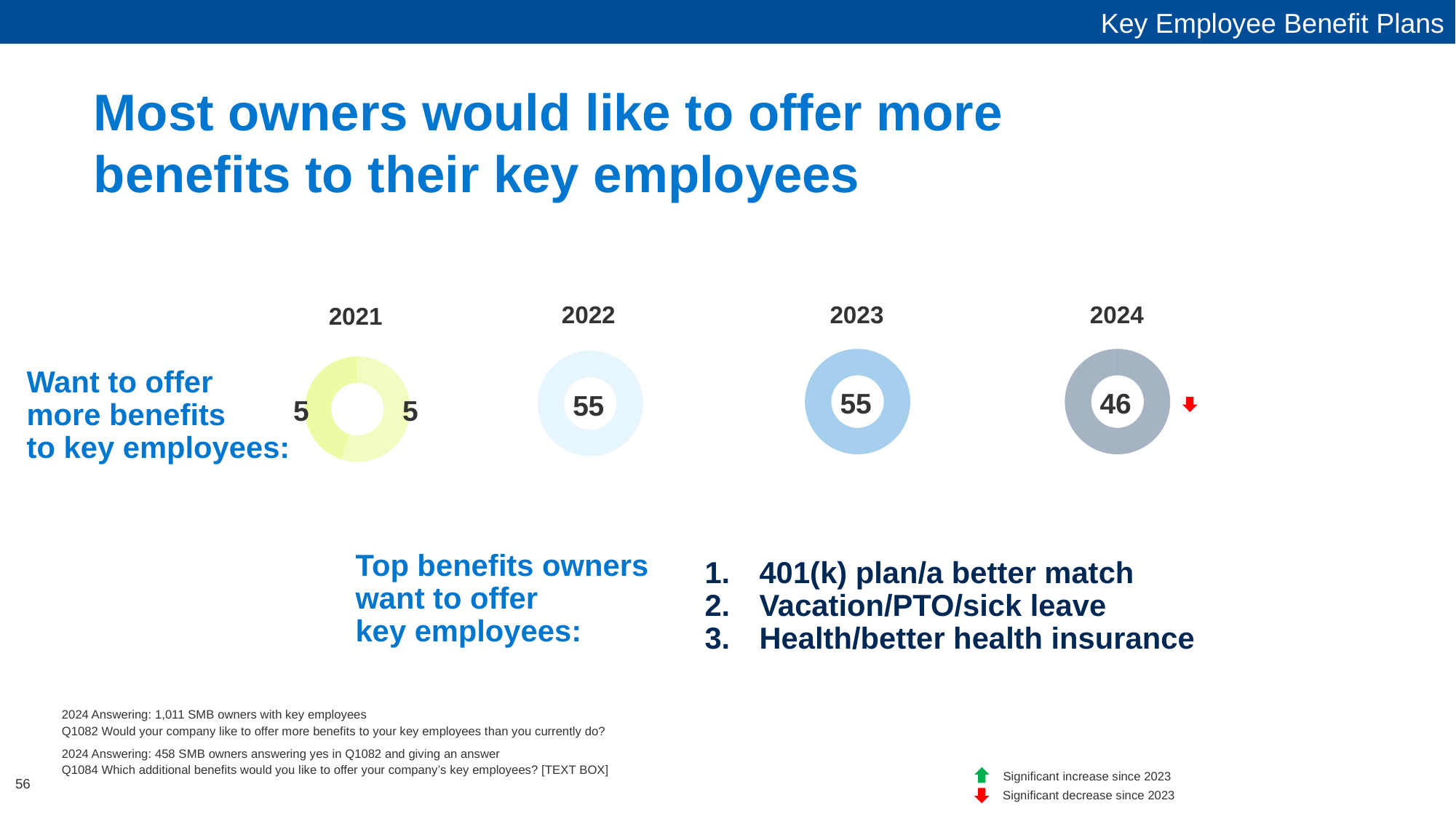

Key Employee Benefit Plans
Most owners would like to offer more benefits to their key employees
2022
2023
2024
2021

### Chart

| Category | Sales |
|---|---|
| yes | 0.5 |
| no | 0.5 |
55

### Chart

| Category | Sales |
|---|---|
| yes | 0.46 |
| no | 0.54 |
46

### Chart

| Category | Sales |
|---|---|
| yes | 0.58 |
| no | 0.42 |
55

### Chart

| Category | Sales |
|---|---|
| yes | 0.55 |
| no | 0.45 |
5	5
Want to offer
more benefits
to key employees:

401(k) plan/a better match
Vacation/PTO/sick leave
Health/better health insurance
Top benefits owners
want to offer
key employees:

2024 Answering: 1,011 SMB owners with key employees
Q1082 Would your company like to offer more benefits to your key employees than you currently do?
2024 Answering: 458 SMB owners answering yes in Q1082 and giving an answer
Q1084 Which additional benefits would you like to offer your company’s key employees? [TEXT BOX]
56
Significant increase since 2023

Significant decrease since 2023